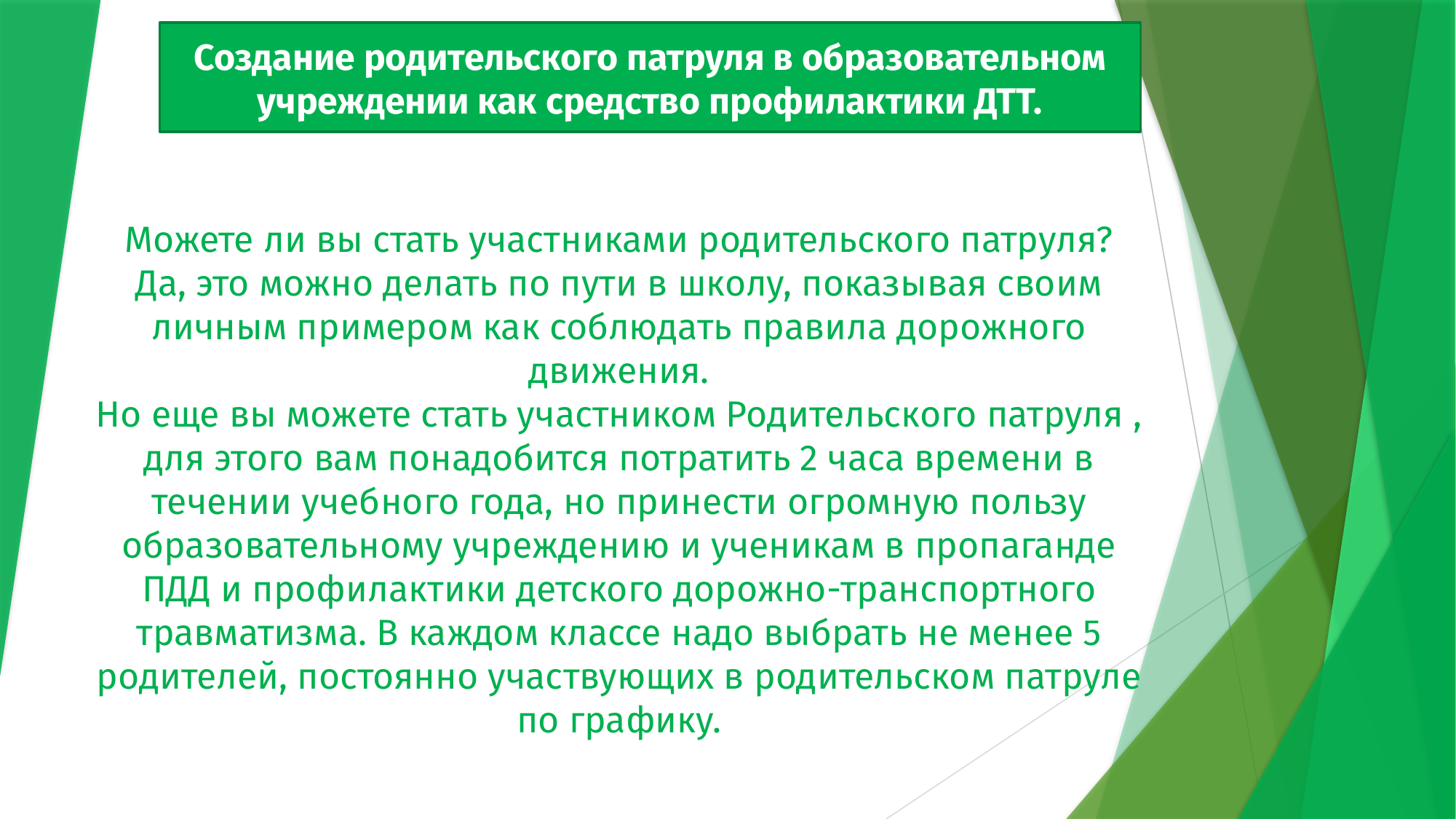

Создание родительского патруля в образовательном учреждении как средство профилактики ДТТ.
# Можете ли вы стать участниками родительского патруля? Да, это можно делать по пути в школу, показывая своим личным примером как соблюдать правила дорожного движения. Но еще вы можете стать участником Родительского патруля , для этого вам понадобится потратить 2 часа времени в течении учебного года, но принести огромную пользу образовательному учреждению и ученикам в пропаганде ПДД и профилактики детского дорожно-транспортного травматизма. В каждом классе надо выбрать не менее 5 родителей, постоянно участвующих в родительском патруле по графику.